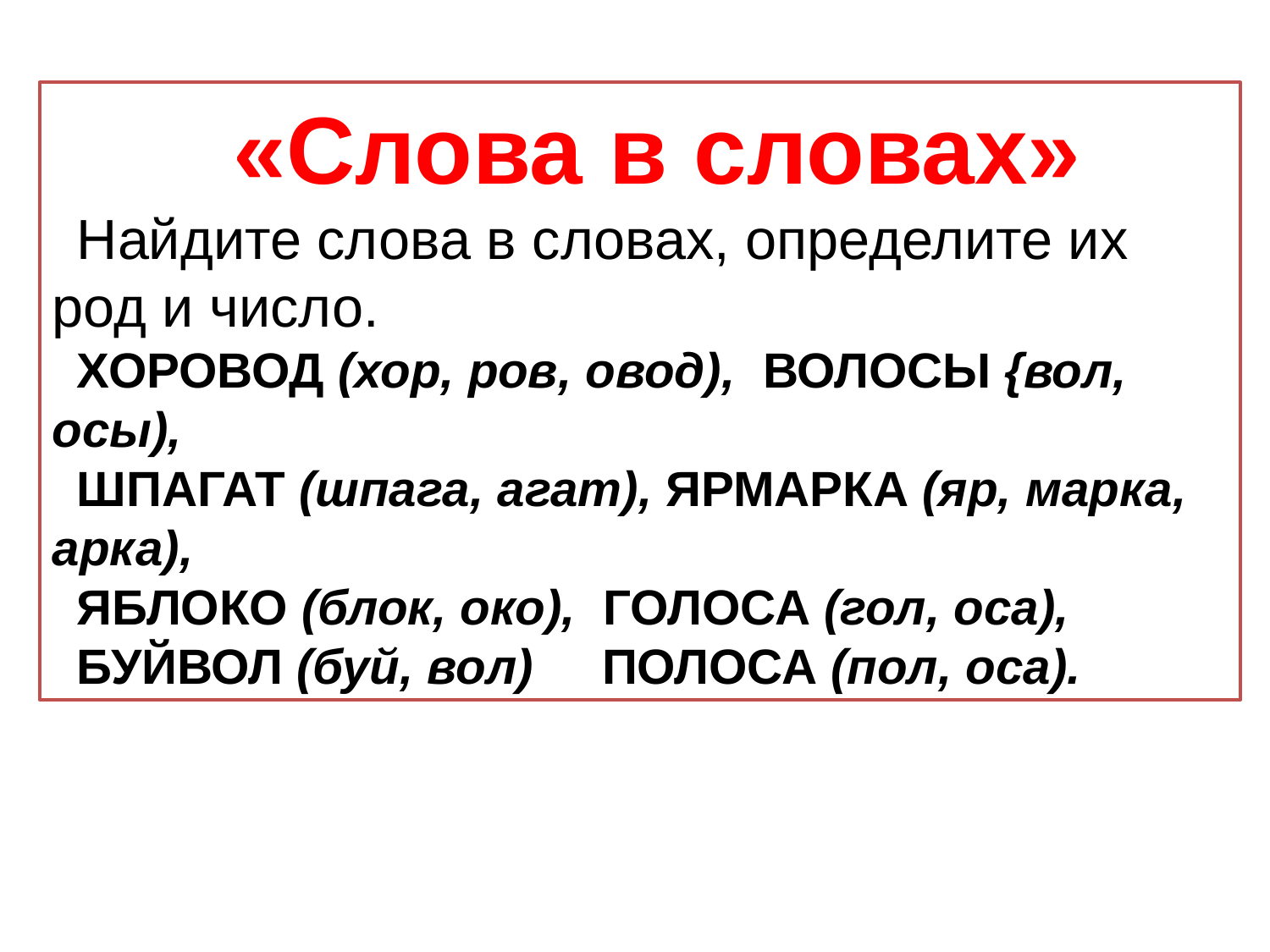

«Слова в словах»
Найдите слова в словах, определите их род и число.
ХОРОВОД (хор, ров, овод),  ВОЛОСЫ {вол, осы),
ШПАГАТ (шпага, агат), ЯРМАРКА (яр, марка, арка),
ЯБЛОКО (блок, око),  ГОЛОСА (гол, оса),
БУЙВОЛ (буй, вол)     ПОЛОСА (пол, оса).